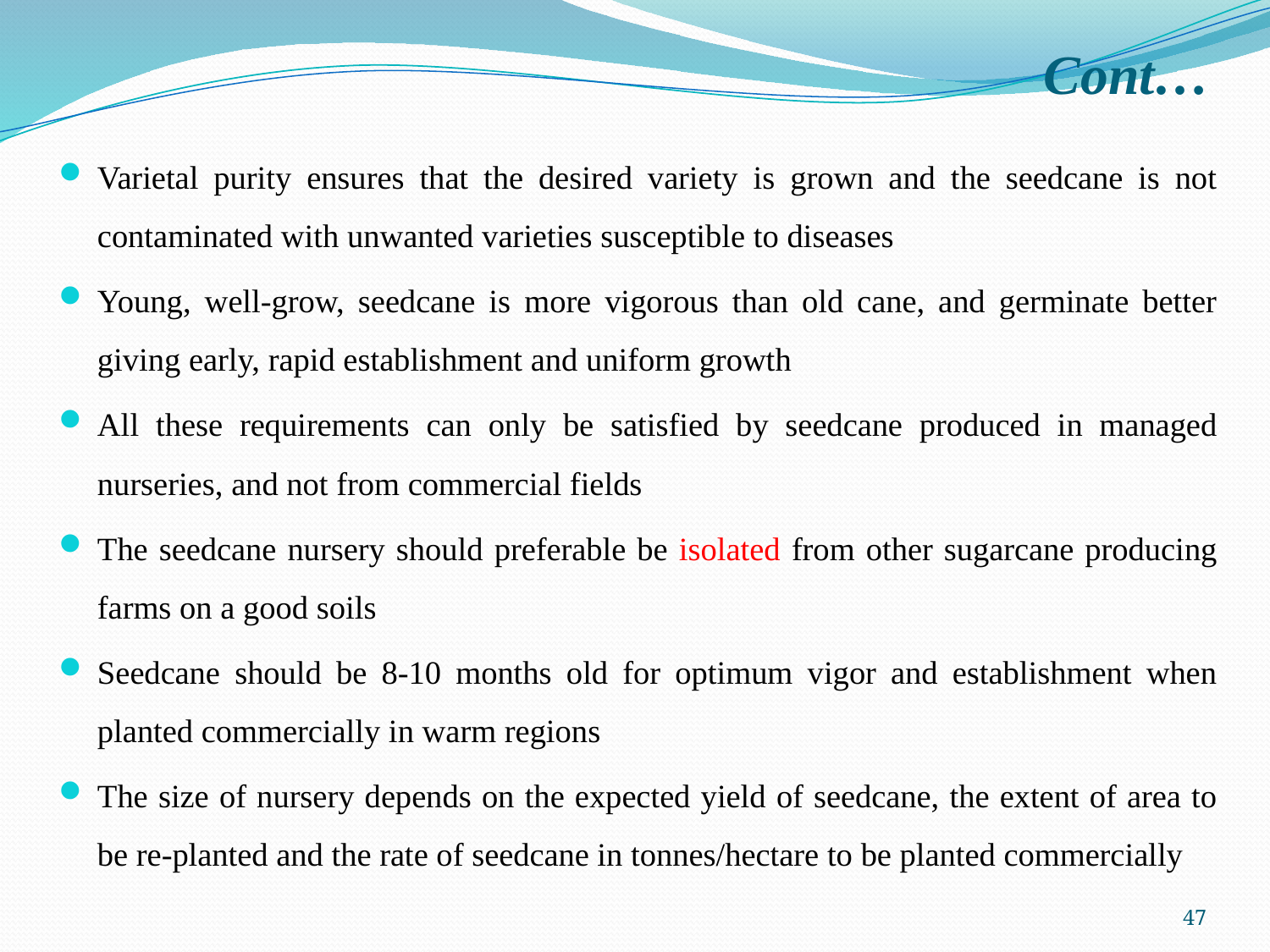

# Cont…
Varietal purity ensures that the desired variety is grown and the seedcane is not contaminated with unwanted varieties susceptible to diseases
Young, well-grow, seedcane is more vigorous than old cane, and germinate better giving early, rapid establishment and uniform growth
All these requirements can only be satisfied by seedcane produced in managed nurseries, and not from commercial fields
The seedcane nursery should preferable be isolated from other sugarcane producing farms on a good soils
Seedcane should be 8-10 months old for optimum vigor and establishment when planted commercially in warm regions
The size of nursery depends on the expected yield of seedcane, the extent of area to be re-planted and the rate of seedcane in tonnes/hectare to be planted commercially

47